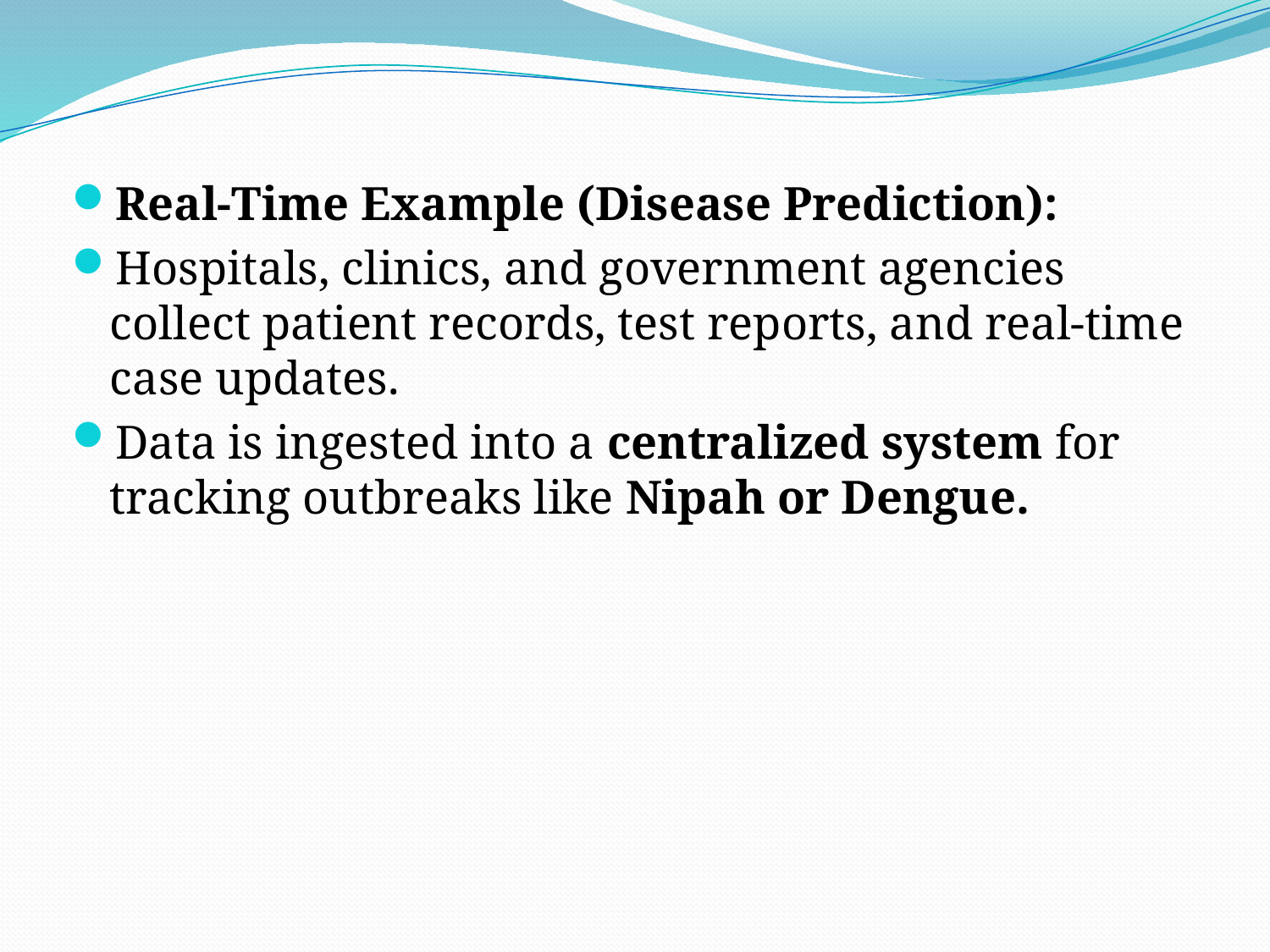

Real-Time Example (Disease Prediction):
Hospitals, clinics, and government agencies collect patient records, test reports, and real-time case updates.
Data is ingested into a centralized system for tracking outbreaks like Nipah or Dengue.